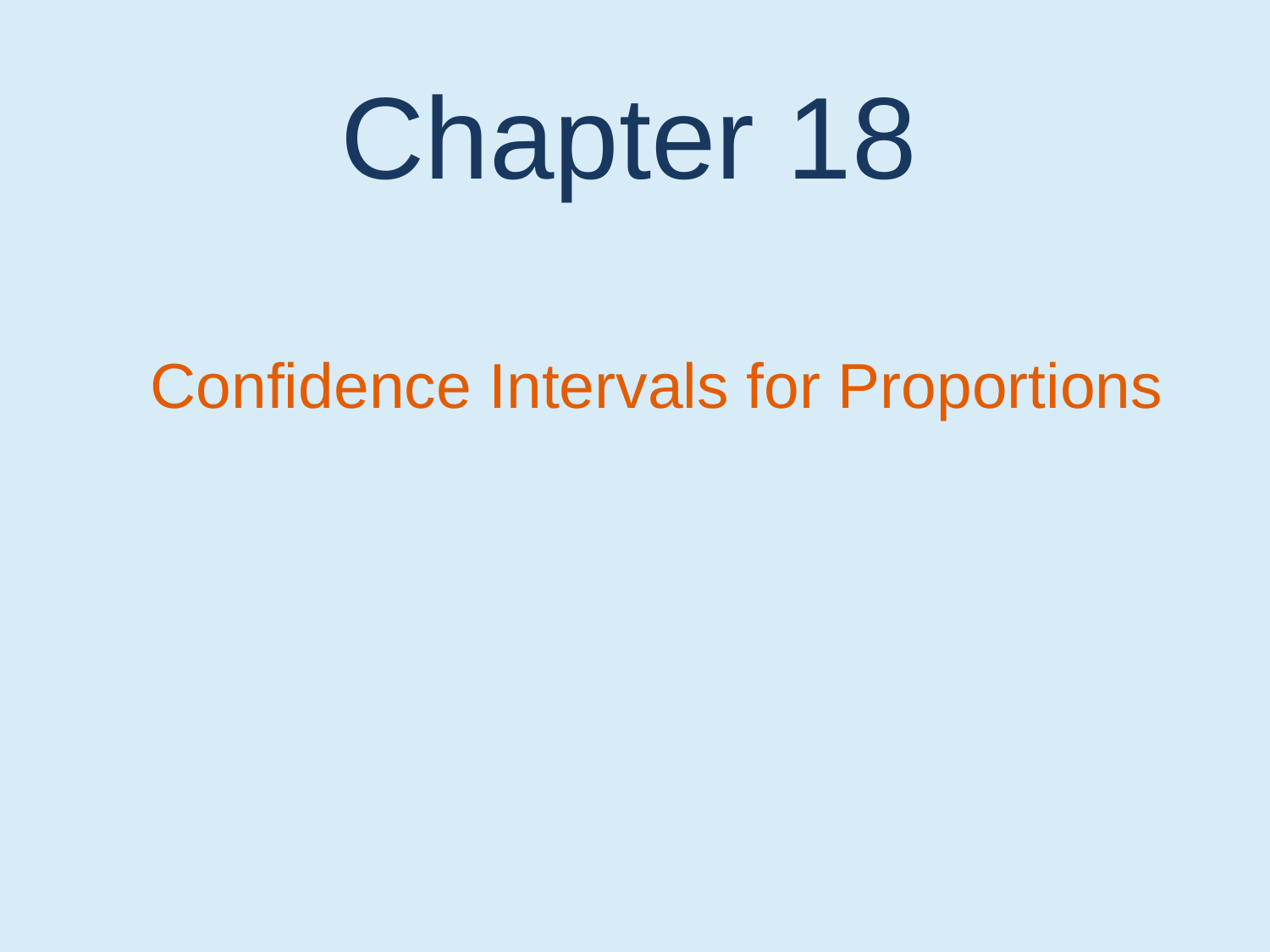

# Chapter 18
Confidence Intervals for Proportions